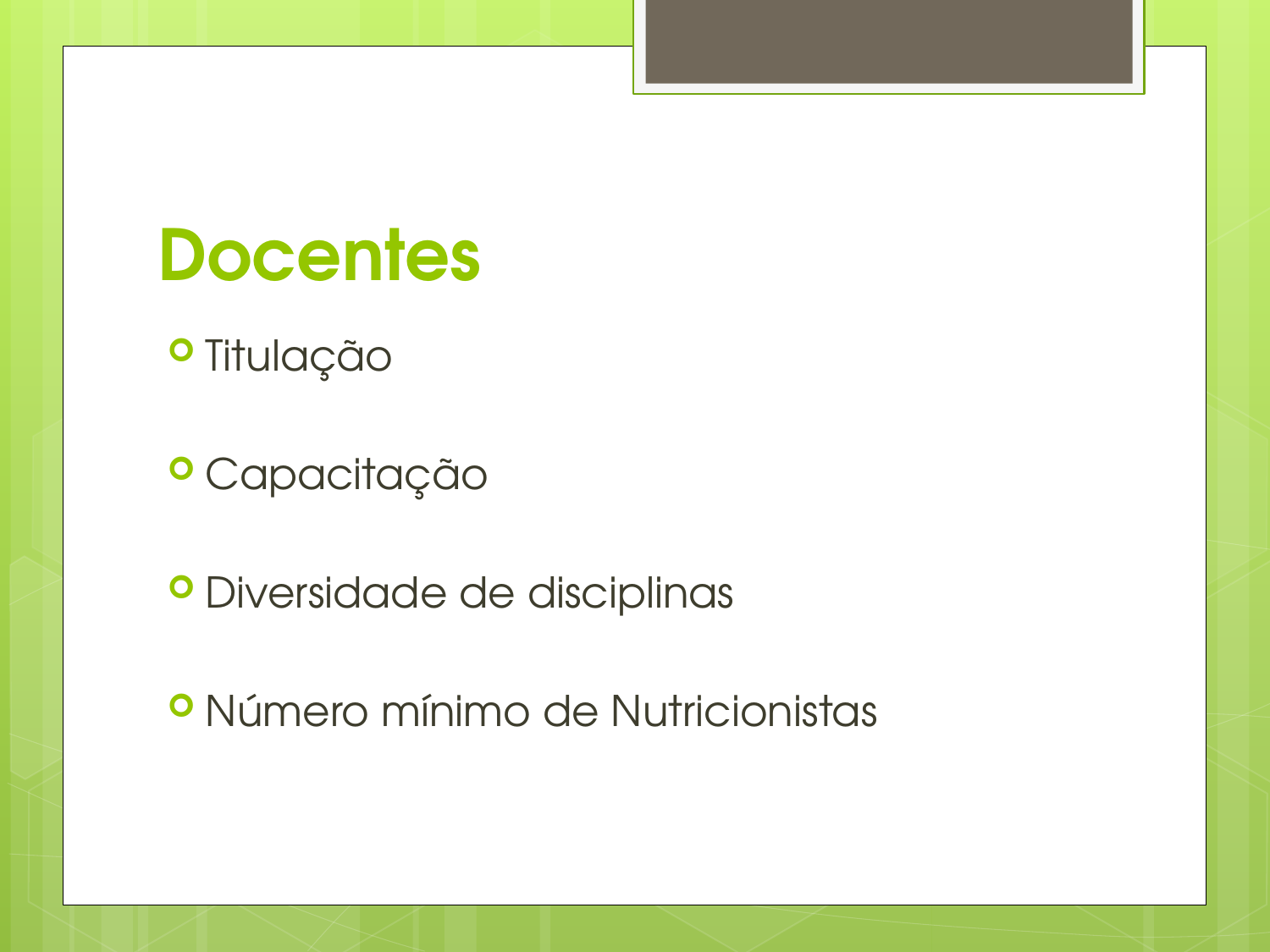

# Docentes
Titulação

Capacitação

Diversidade de disciplinas

Número mínimo de Nutricionistas